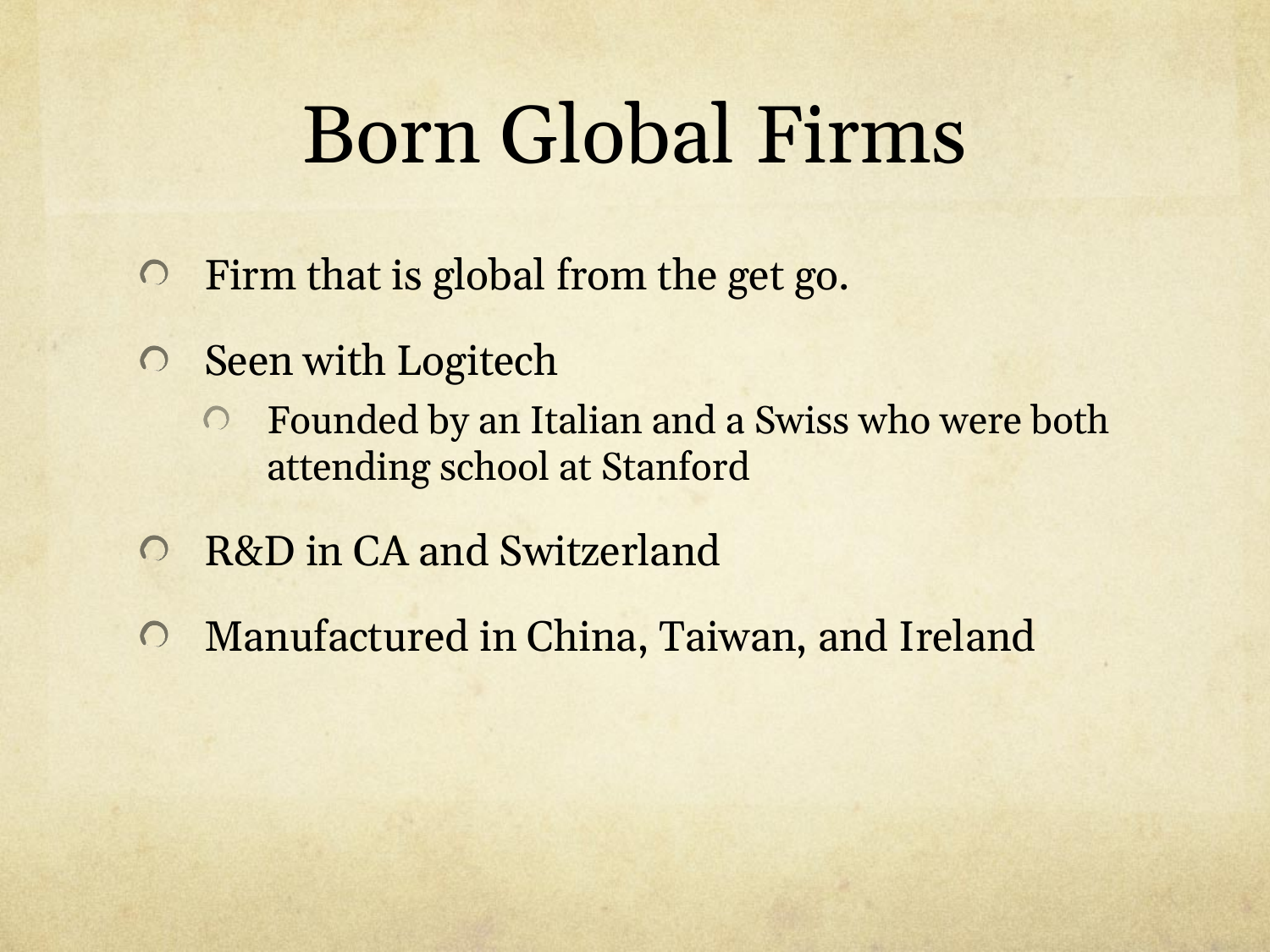

# Born Global Firms
Firm that is global from the get go.
Seen with Logitech
Founded by an Italian and a Swiss who were both attending school at Stanford
R&D in CA and Switzerland
Manufactured in China, Taiwan, and Ireland